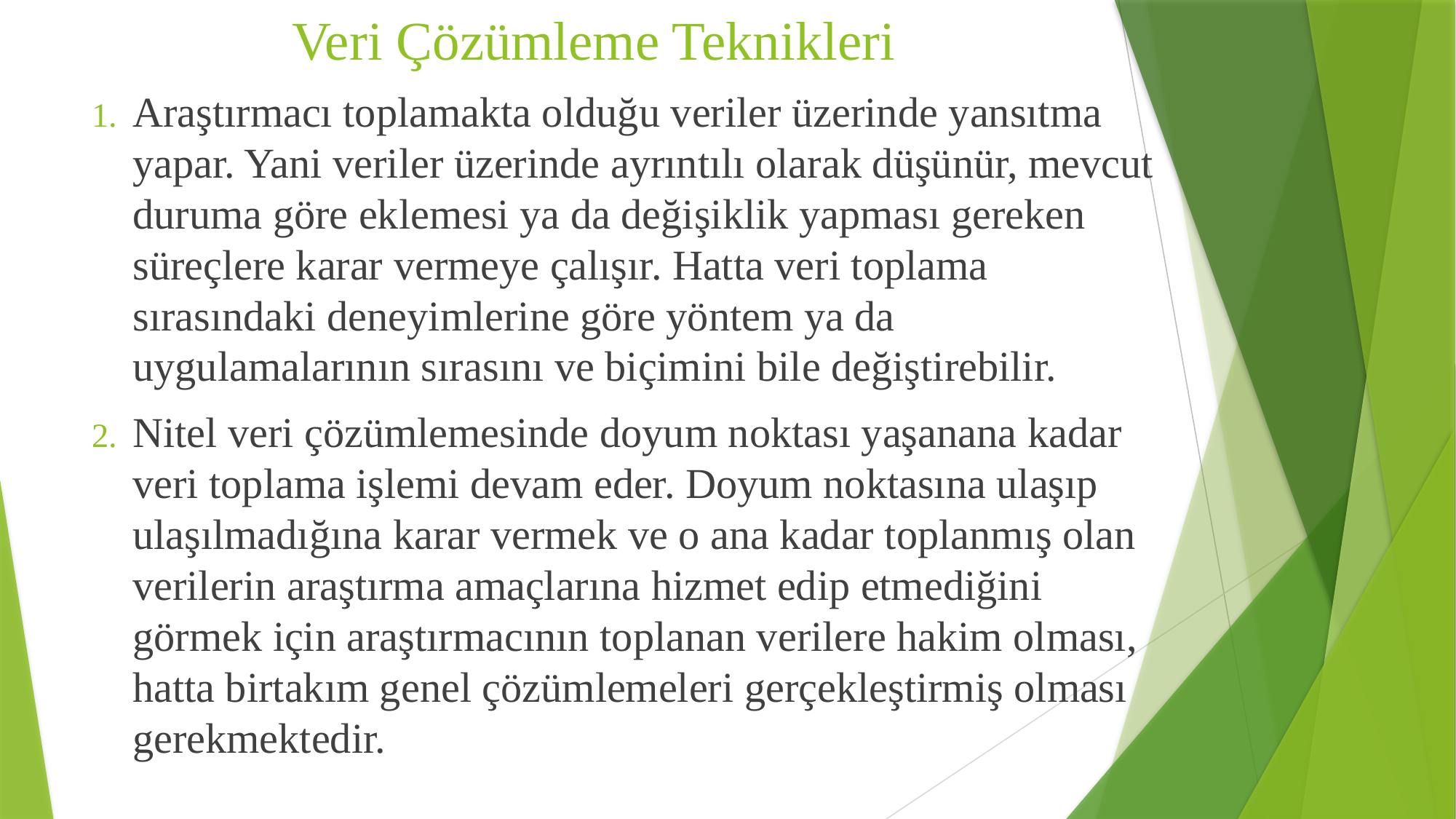

# Veri Çözümleme Teknikleri
Araştırmacı toplamakta olduğu veriler üzerinde yansıtma yapar. Yani veriler üzerinde ayrıntılı olarak düşünür, mevcut duruma göre eklemesi ya da değişiklik yapması gereken süreçlere karar vermeye çalışır. Hatta veri toplama sırasındaki deneyimlerine göre yöntem ya da uygulamalarının sırasını ve biçimini bile değiştirebilir.
Nitel veri çözümlemesinde doyum noktası yaşanana kadar veri toplama işlemi devam eder. Doyum noktasına ulaşıp ulaşılmadığına karar vermek ve o ana kadar toplanmış olan verilerin araştırma amaçlarına hizmet edip etmediğini görmek için araştırmacının toplanan verilere hakim olması, hatta birtakım genel çözümlemeleri gerçekleştirmiş olması gerekmektedir.